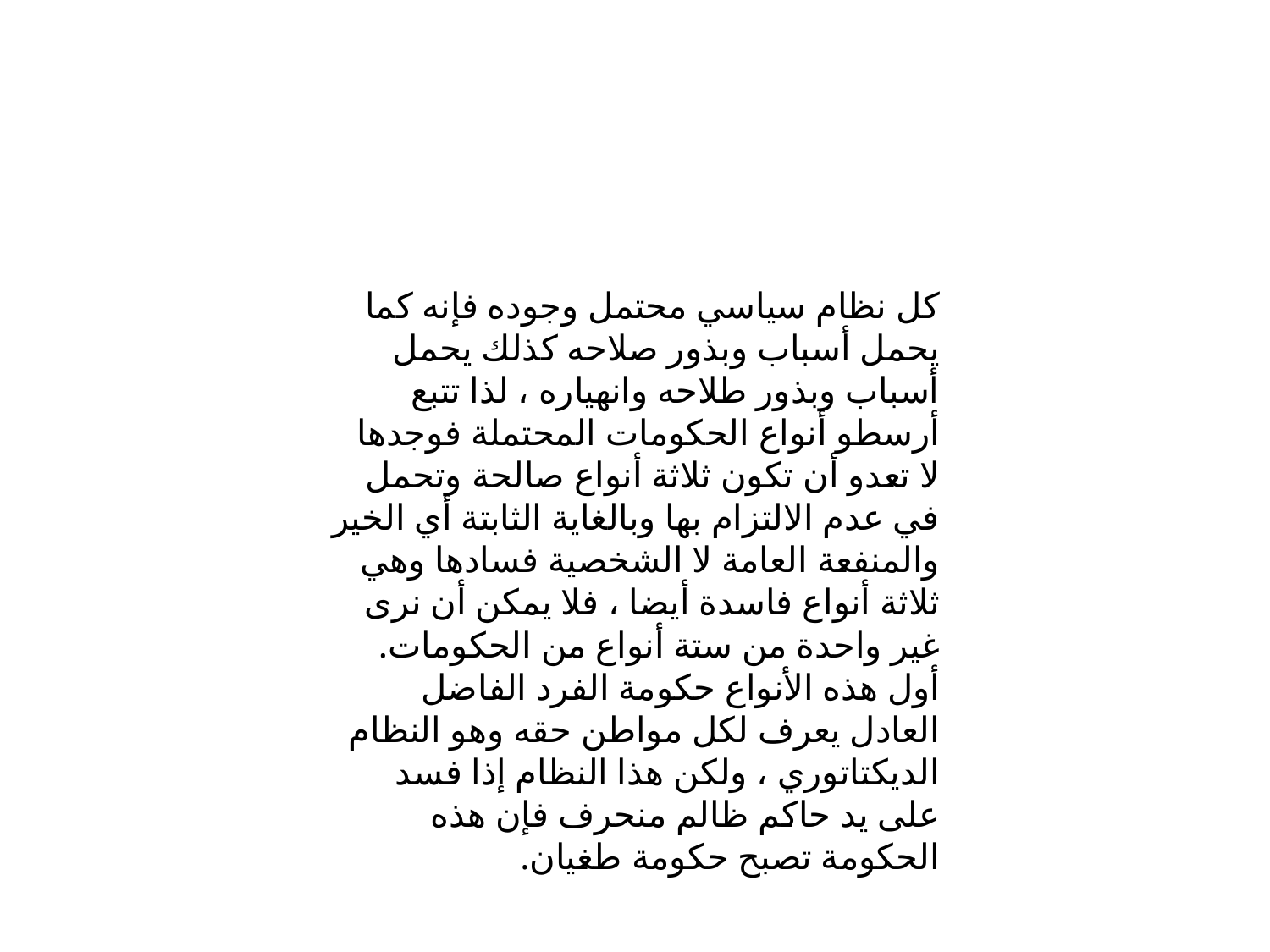

كل نظام سياسي محتمل وجوده فإنه كما يحمل أسباب وبذور صلاحه كذلك يحمل أسباب وبذور طلاحه وانهياره ، لذا تتبع أرسطو أنواع الحكومات المحتملة فوجدها لا تعدو أن تكون ثلاثة أنواع صالحة وتحمل في عدم الالتزام بها وبالغاية الثابتة أي الخير والمنفعة العامة لا الشخصية فسادها وهي ثلاثة أنواع فاسدة أيضا ، فلا يمكن أن نرى غير واحدة من ستة أنواع من الحكومات.
أول هذه الأنواع حكومة الفرد الفاضل العادل يعرف لكل مواطن حقه وهو النظام الديكتاتوري ، ولكن هذا النظام إذا فسد على يد حاكم ظالم منحرف فإن هذه الحكومة تصبح حكومة طغيان.